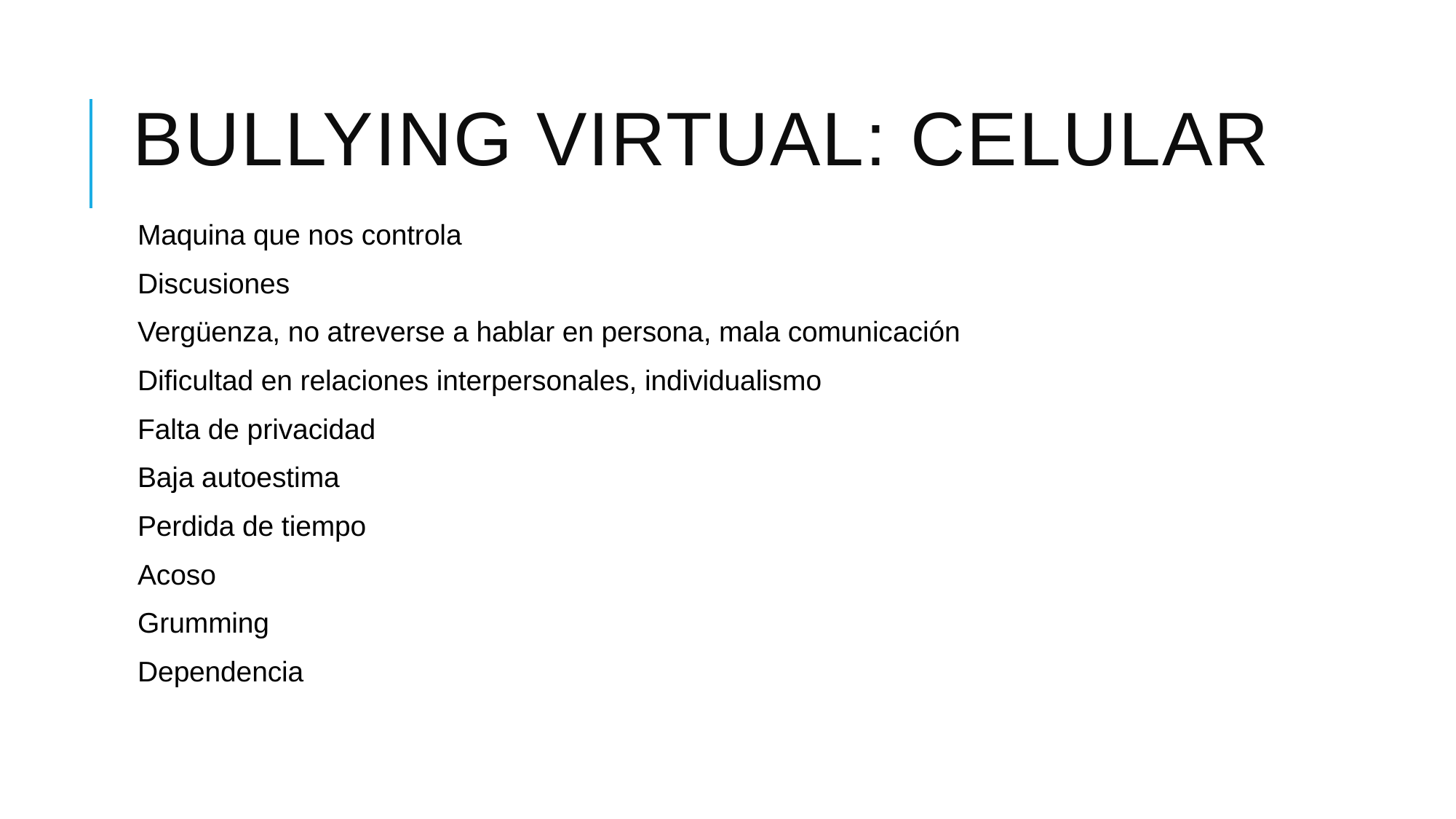

# Bullying virtual: celular
Maquina que nos controla
Discusiones
Vergüenza, no atreverse a hablar en persona, mala comunicación
Dificultad en relaciones interpersonales, individualismo
Falta de privacidad
Baja autoestima
Perdida de tiempo
Acoso
Grumming
Dependencia